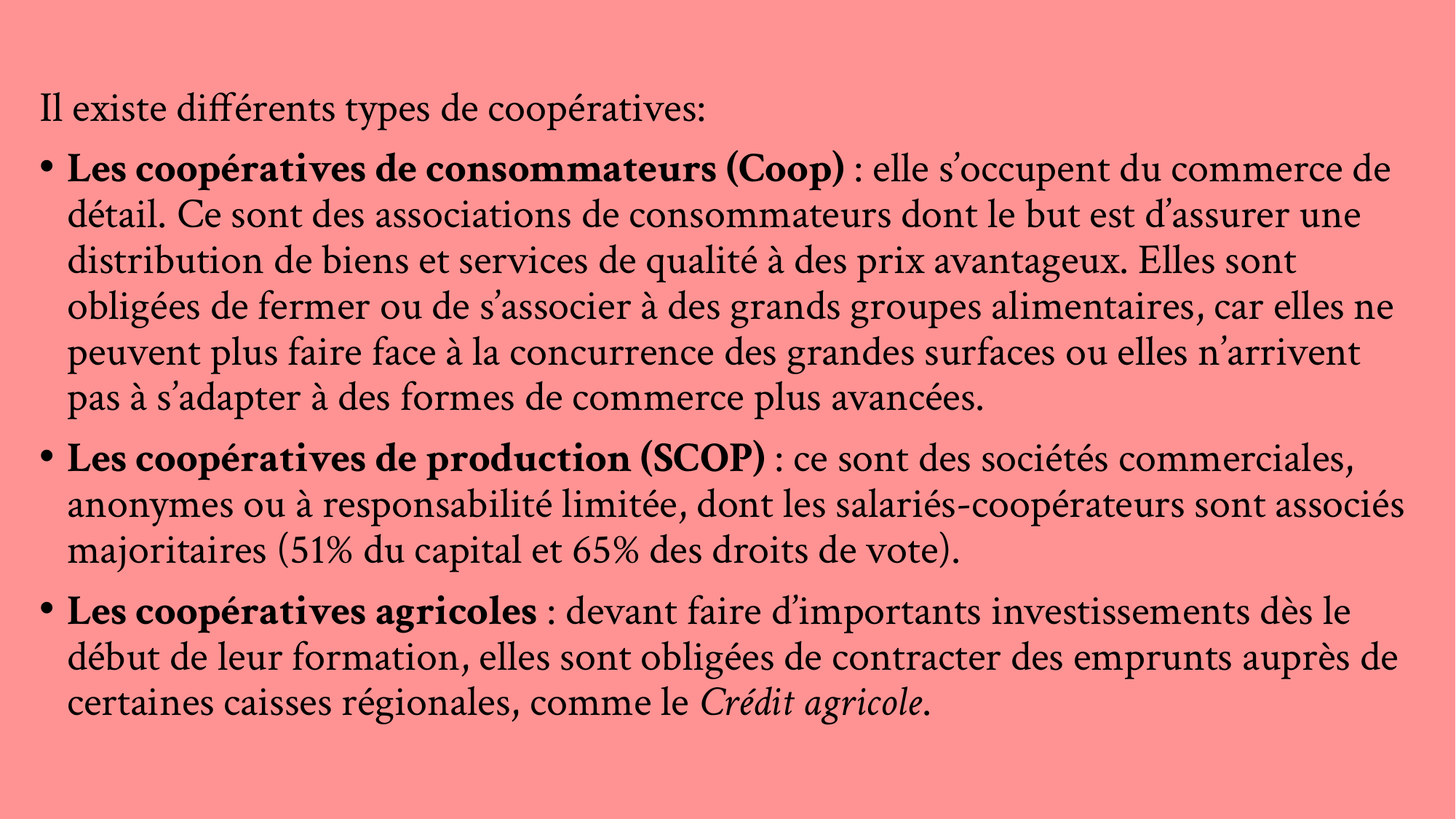

Il existe différents types de coopératives:
Les coopératives de consommateurs (Coop) : elle s’occupent du commerce de détail. Ce sont des associations de consommateurs dont le but est d’assurer une distribution de biens et services de qualité à des prix avantageux. Elles sont obligées de fermer ou de s’associer à des grands groupes alimentaires, car elles ne peuvent plus faire face à la concurrence des grandes surfaces ou elles n’arrivent pas à s’adapter à des formes de commerce plus avancées.
Les coopératives de production (SCOP) : ce sont des sociétés commerciales, anonymes ou à responsabilité limitée, dont les salariés-coopérateurs sont associés majoritaires (51% du capital et 65% des droits de vote).
Les coopératives agricoles : devant faire d’importants investissements dès le début de leur formation, elles sont obligées de contracter des emprunts auprès de certaines caisses régionales, comme le Crédit agricole.